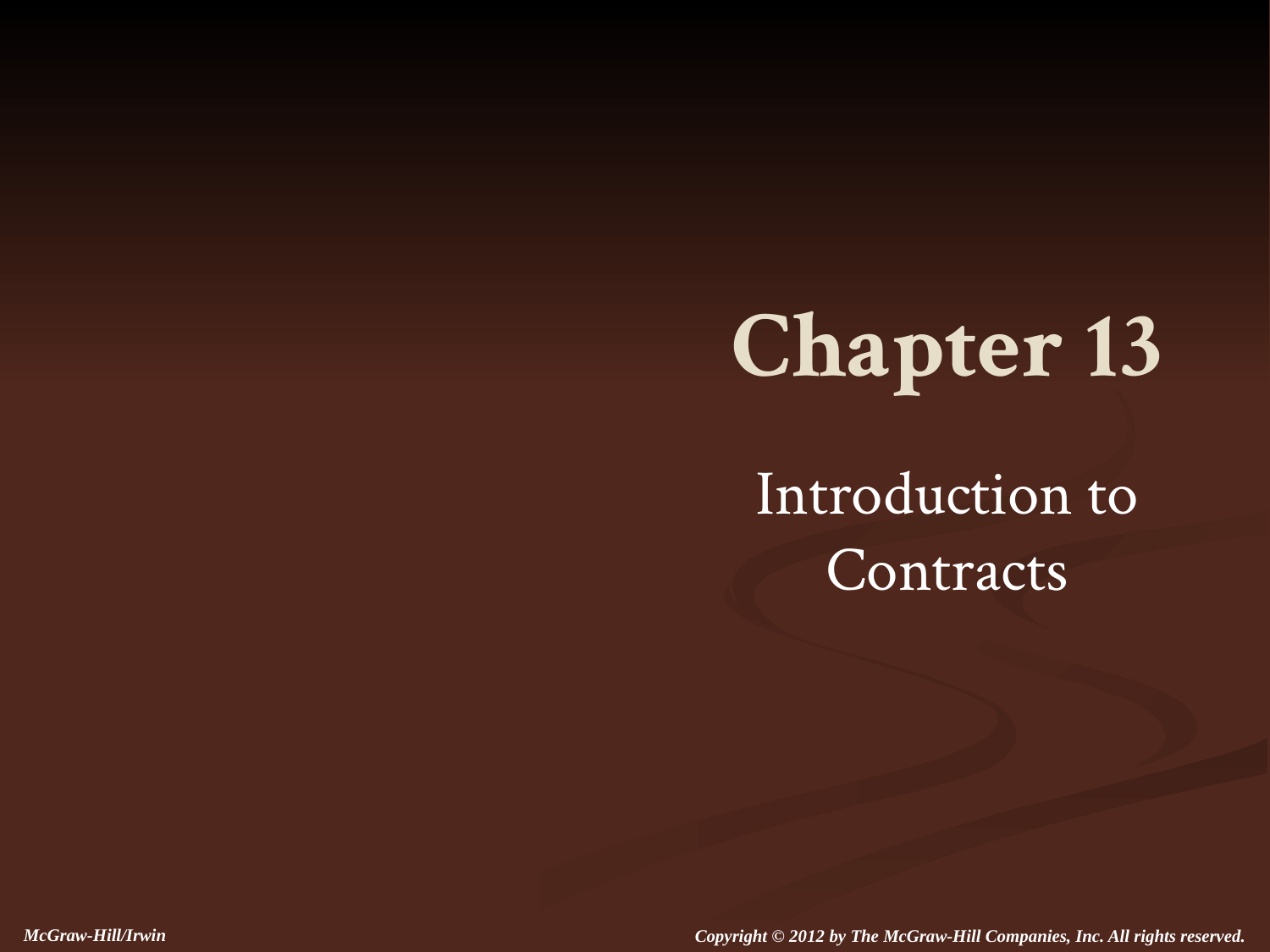

# Chapter 13
Introduction to Contracts
McGraw-Hill/Irwin
Copyright © 2012 by The McGraw-Hill Companies, Inc. All rights reserved.